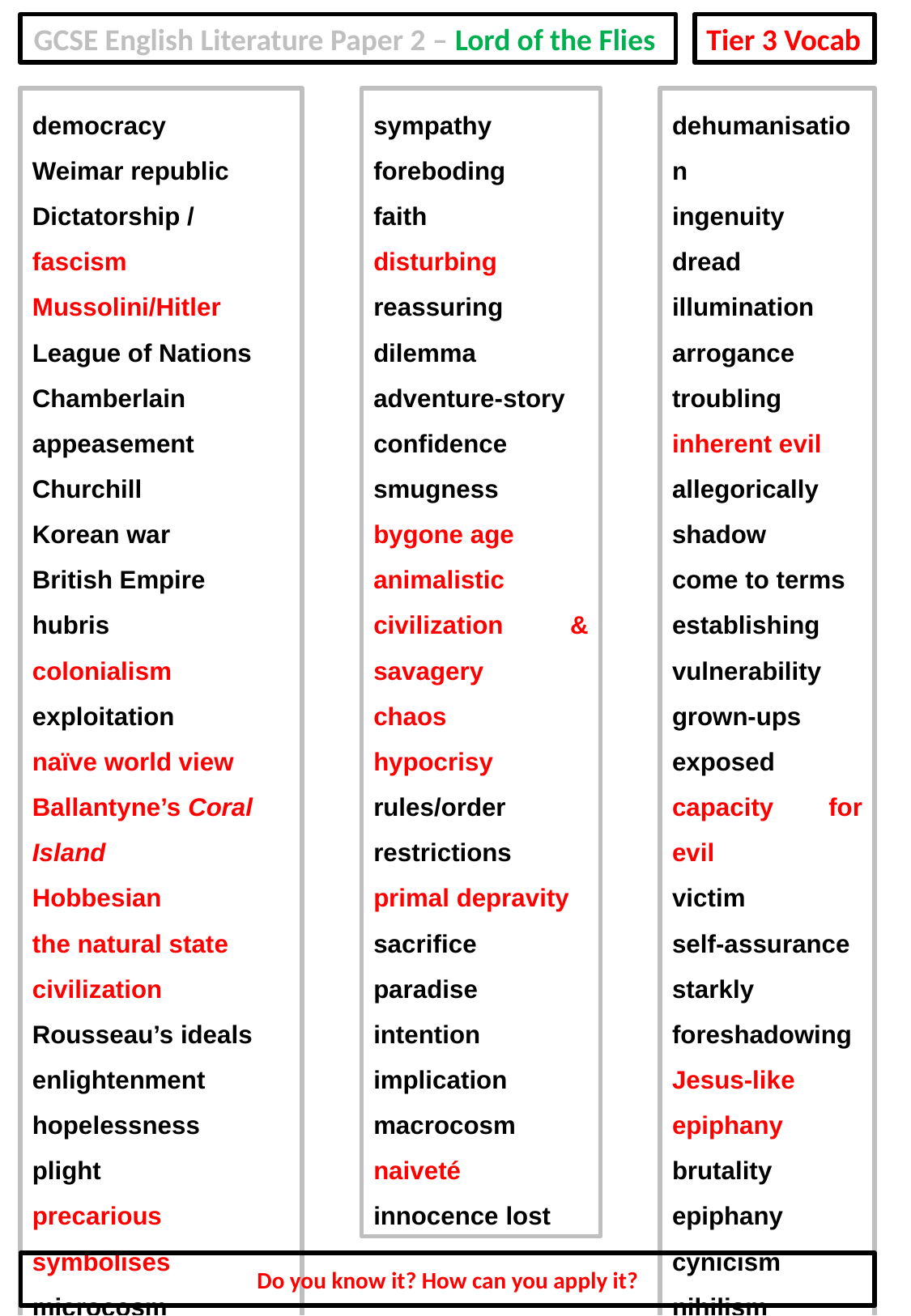

GCSE English Literature Paper 2 – Lord of the Flies
Tier 3 Vocab
democracy
Weimar republic
Dictatorship / fascism
Mussolini/Hitler
League of Nations
Chamberlain
appeasement
Churchill
Korean war
British Empire
hubris
colonialism
exploitation
naïve world view
Ballantyne’s Coral Island
Hobbesian
the natural state
civilization
Rousseau’s ideals enlightenment
hopelessness
plight
precarious
symbolises
microcosm
sympathy
foreboding
faith
disturbing
reassuring
dilemma
adventure-story
confidence
smugness
bygone age
animalistic
civilization & savagery
chaos
hypocrisy
rules/order
restrictions
primal depravity
sacrifice
paradise
intention
implication
macrocosm
naiveté
innocence lost
dehumanisation
ingenuity
dread
illumination
arrogance
troubling
inherent evil
allegorically
shadow
come to terms
establishing
vulnerability
grown-ups
exposed
capacity for evil
victim
self-assurance
starkly
foreshadowing
Jesus-like epiphany
brutality
epiphany
cynicism
nihilism
Do you know it? How can you apply it?